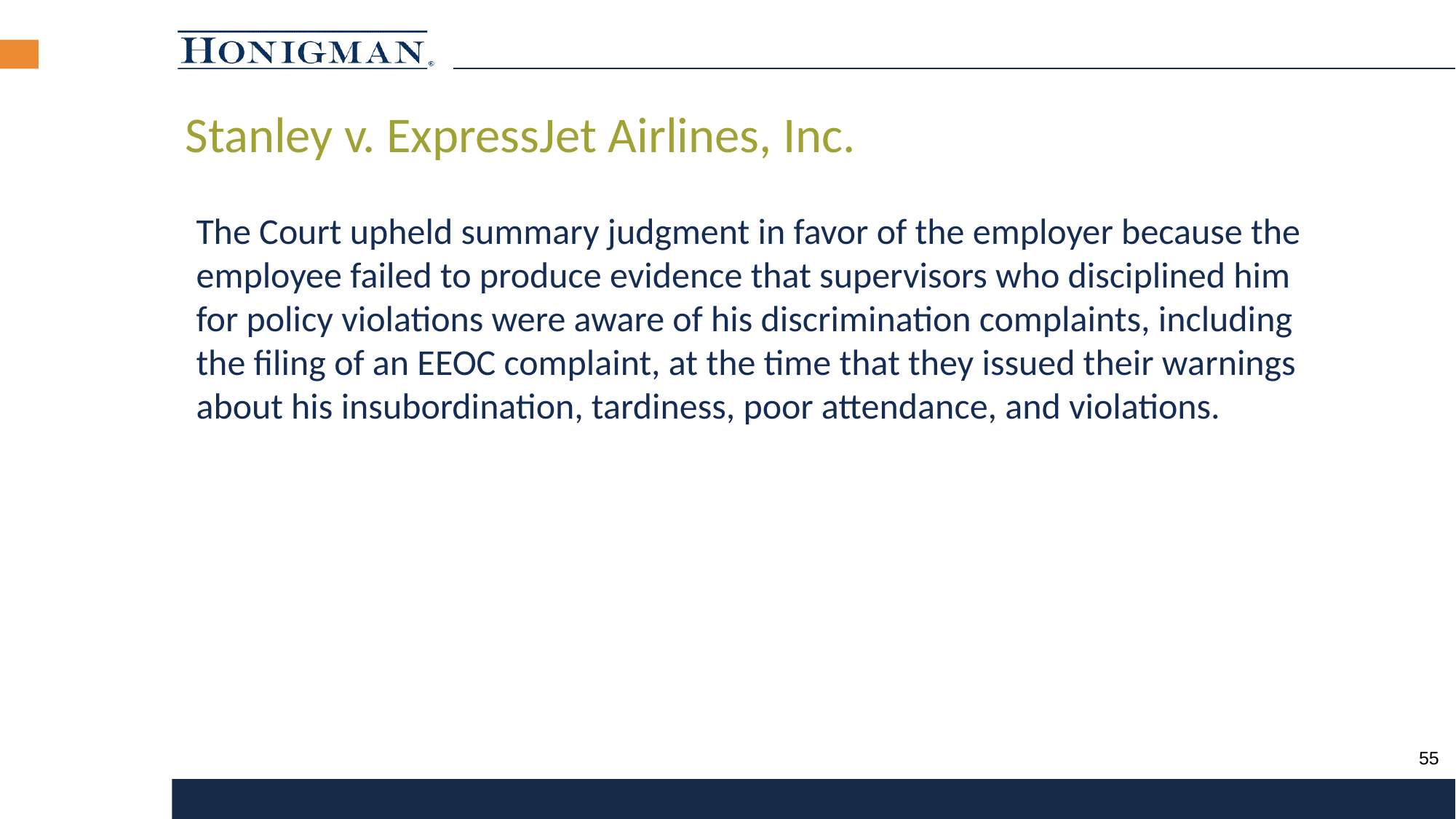

Stanley v. ExpressJet Airlines, Inc.
The Court upheld summary judgment in favor of the employer because the employee failed to produce evidence that supervisors who disciplined him for policy violations were aware of his discrimination complaints, including the filing of an EEOC complaint, at the time that they issued their warnings about his insubordination, tardiness, poor attendance, and violations.
55